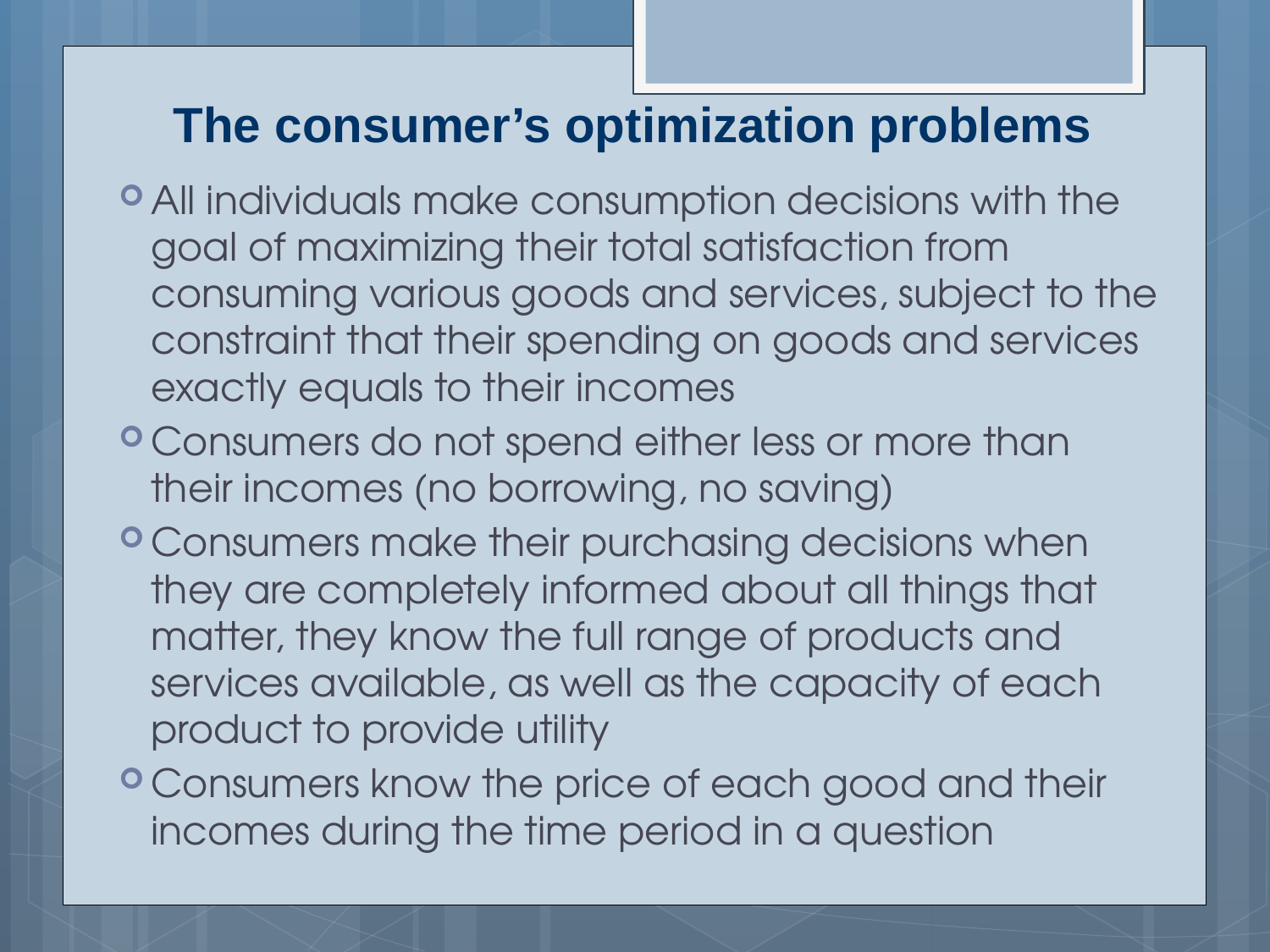

# The consumer’s optimization problems
All individuals make consumption decisions with the goal of maximizing their total satisfaction from consuming various goods and services, subject to the constraint that their spending on goods and services exactly equals to their incomes
Consumers do not spend either less or more than their incomes (no borrowing, no saving)
Consumers make their purchasing decisions when they are completely informed about all things that matter, they know the full range of products and services available, as well as the capacity of each product to provide utility
Consumers know the price of each good and their incomes during the time period in a question